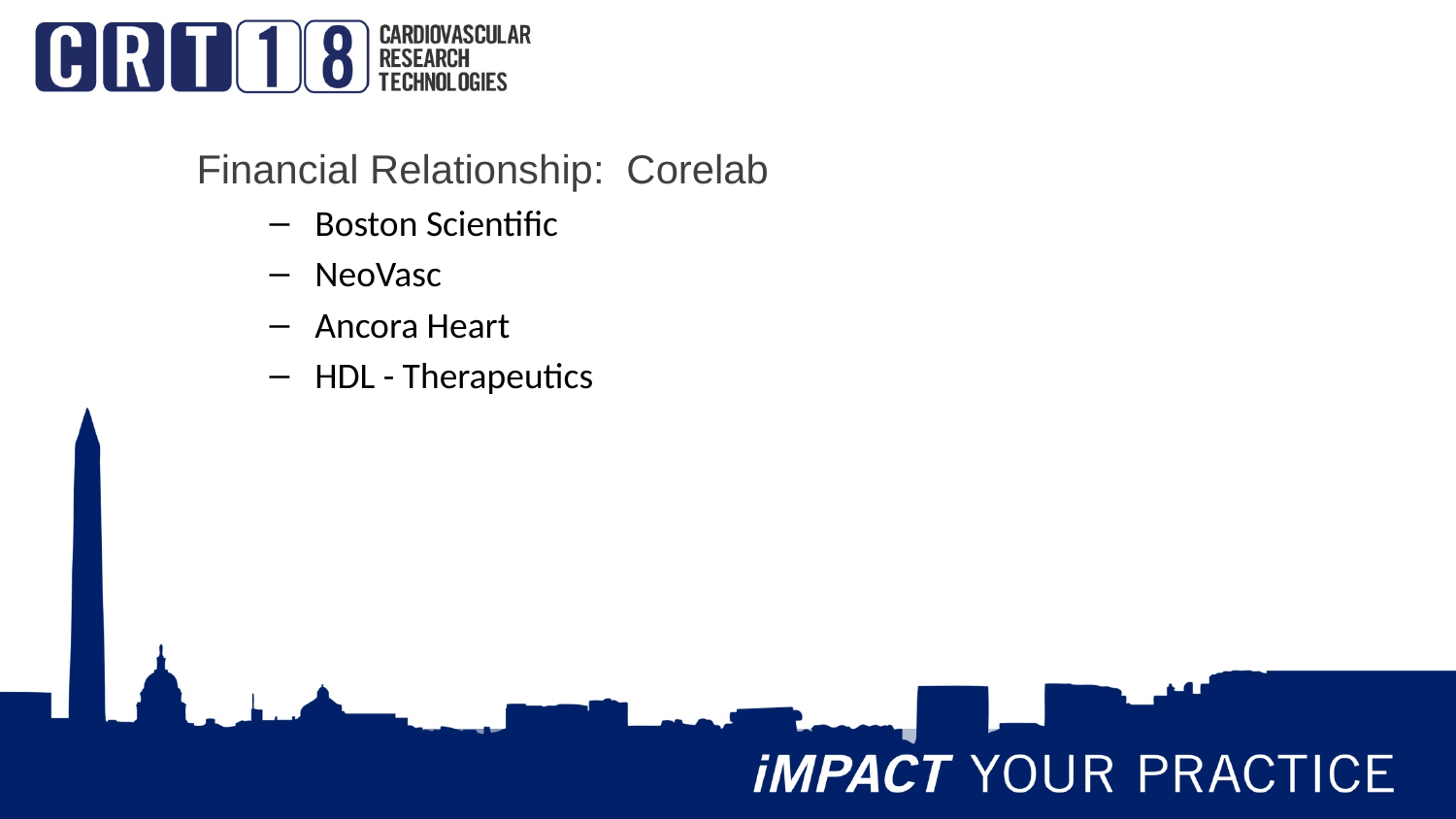

Financial Relationship:  Corelab
Boston Scientific
NeoVasc
Ancora Heart
HDL - Therapeutics